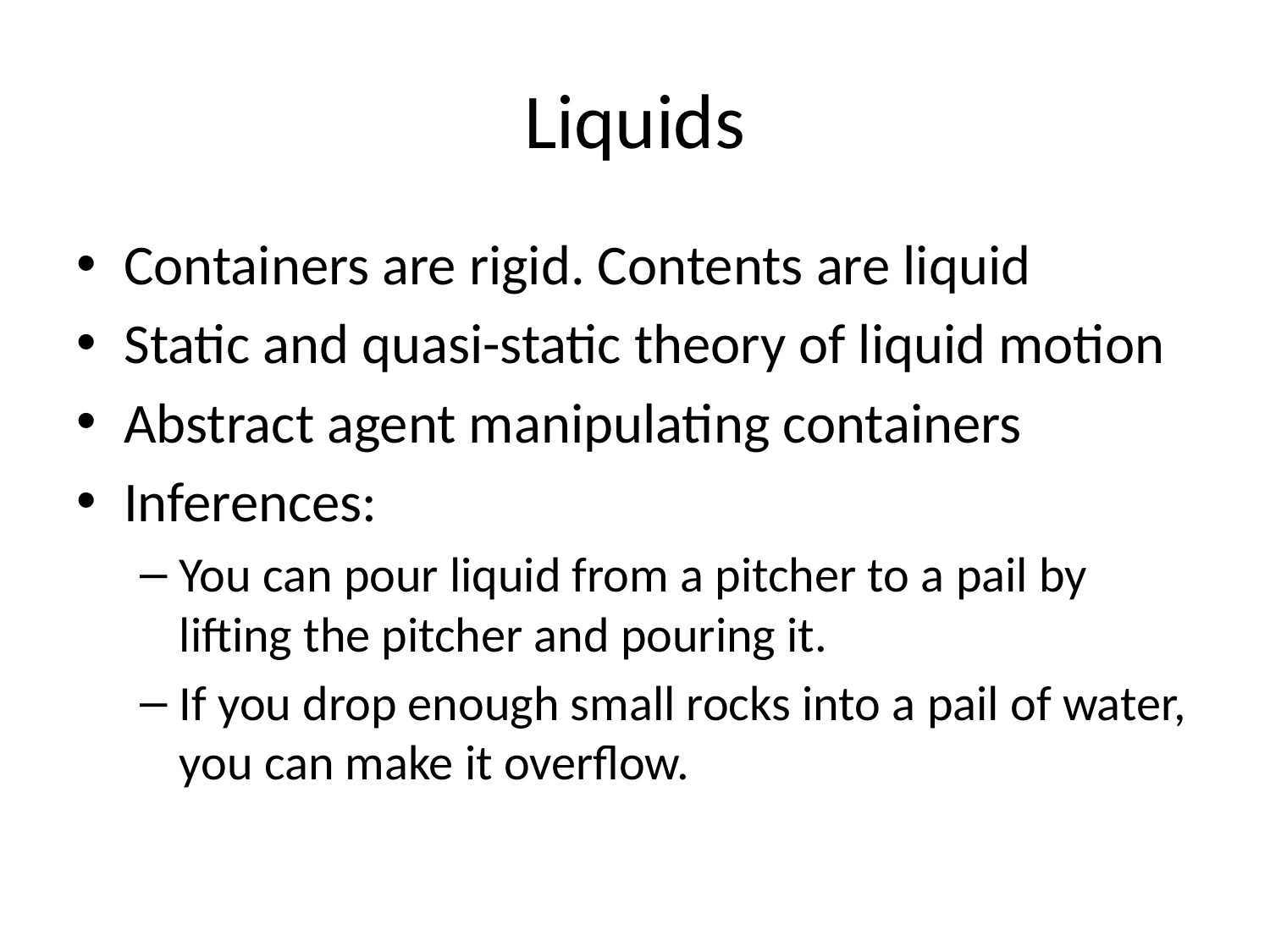

# Liquids
Containers are rigid. Contents are liquid
Static and quasi-static theory of liquid motion
Abstract agent manipulating containers
Inferences:
You can pour liquid from a pitcher to a pail by lifting the pitcher and pouring it.
If you drop enough small rocks into a pail of water, you can make it overflow.